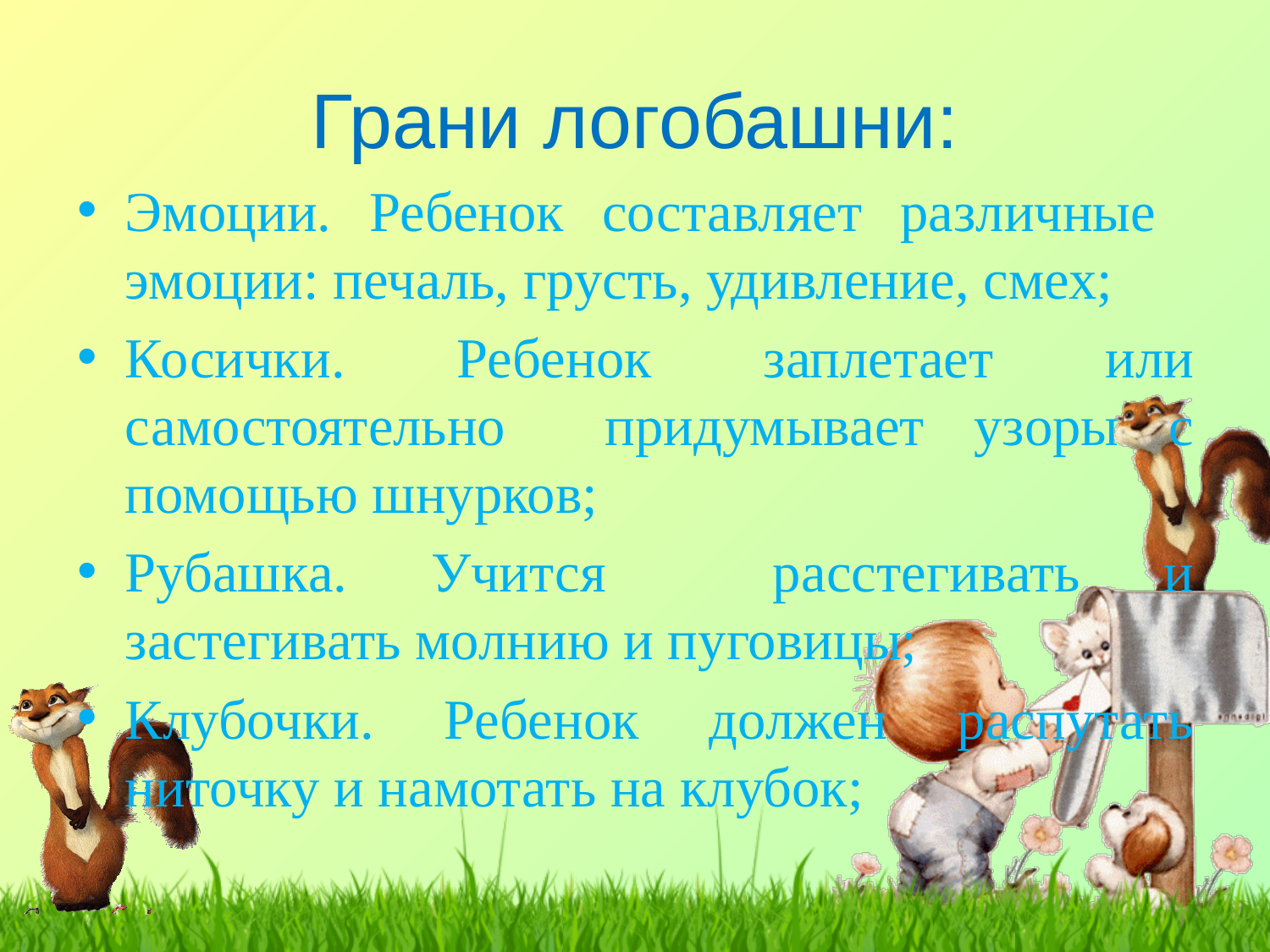

# Грани логобашни:
Эмоции. Ребенок составляет различные  эмоции: печаль, грусть, удивление, смех;
Косички. Ребенок заплетает или самостоятельно  придумывает узоры с помощью шнурков;
Рубашка. Учится  расстегивать и застегивать молнию и пуговицы;
Клубочки. Ребенок должен распутать ниточку и намотать на клубок;